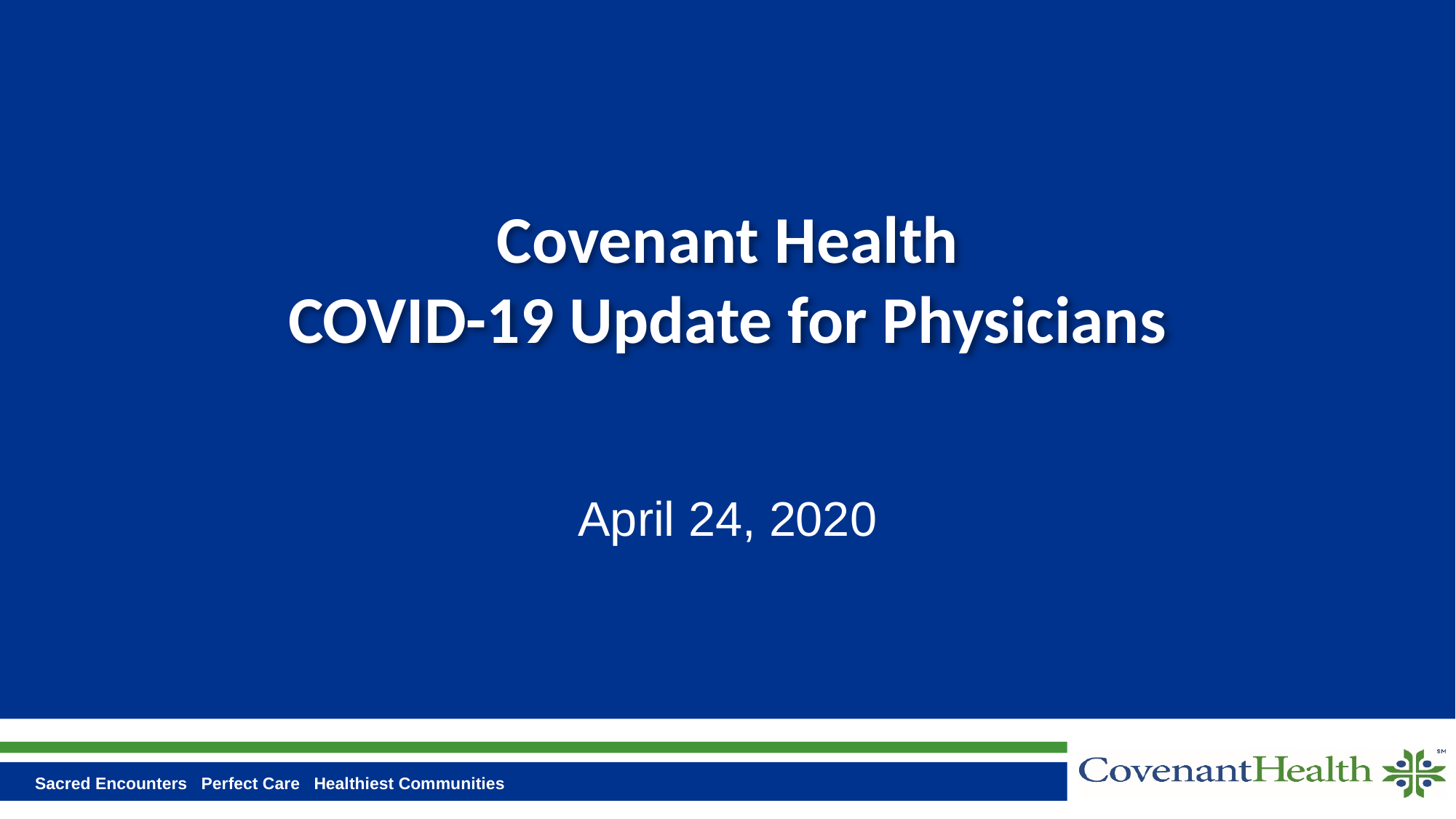

# Covenant Health COVID-19 Update for Physicians
April 24, 2020